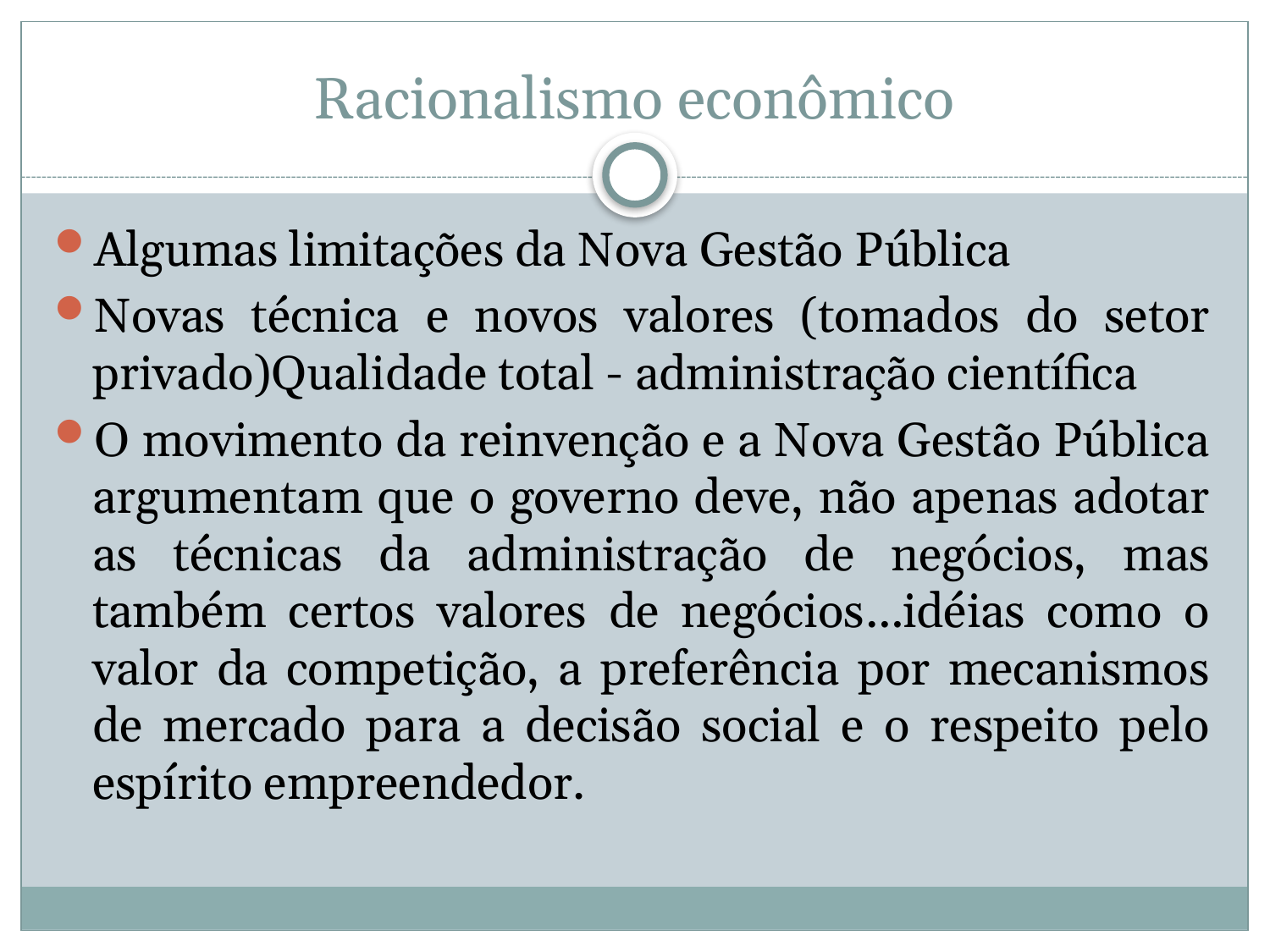

# Racionalismo econômico
Algumas limitações da Nova Gestão Pública
Novas técnica e novos valores (tomados do setor privado)Qualidade total - administração científica
O movimento da reinvenção e a Nova Gestão Pública argumentam que o governo deve, não apenas adotar as técnicas da administração de negócios, mas também certos valores de negócios…idéias como o valor da competição, a preferência por mecanismos de mercado para a decisão social e o respeito pelo espírito empreendedor.